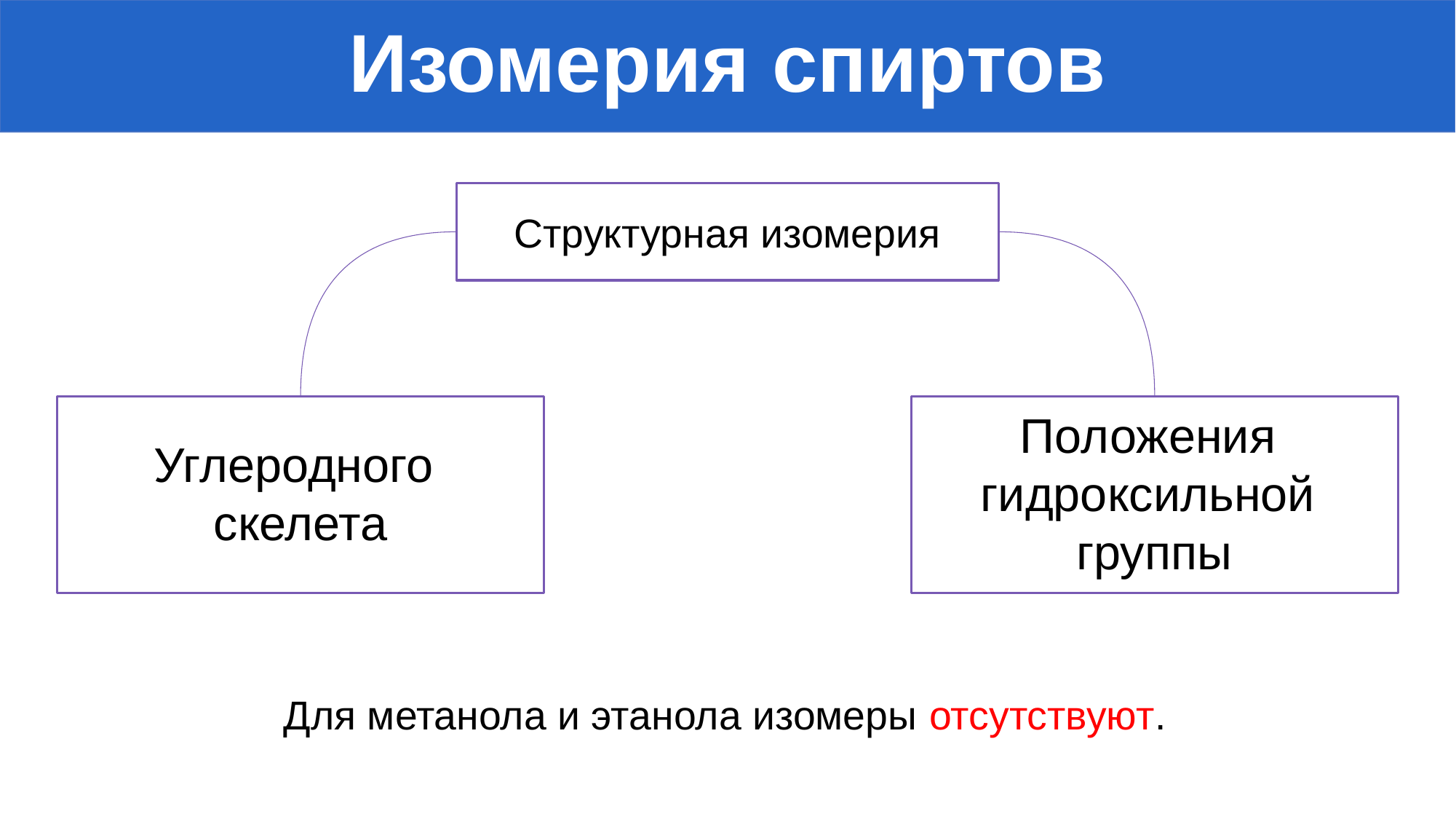

Изомерия спиртов
Структурная изомерия

Положения
гидроксильной
группы
Углеродного
скелета
Для метанола и этанола изомеры отсутствуют.